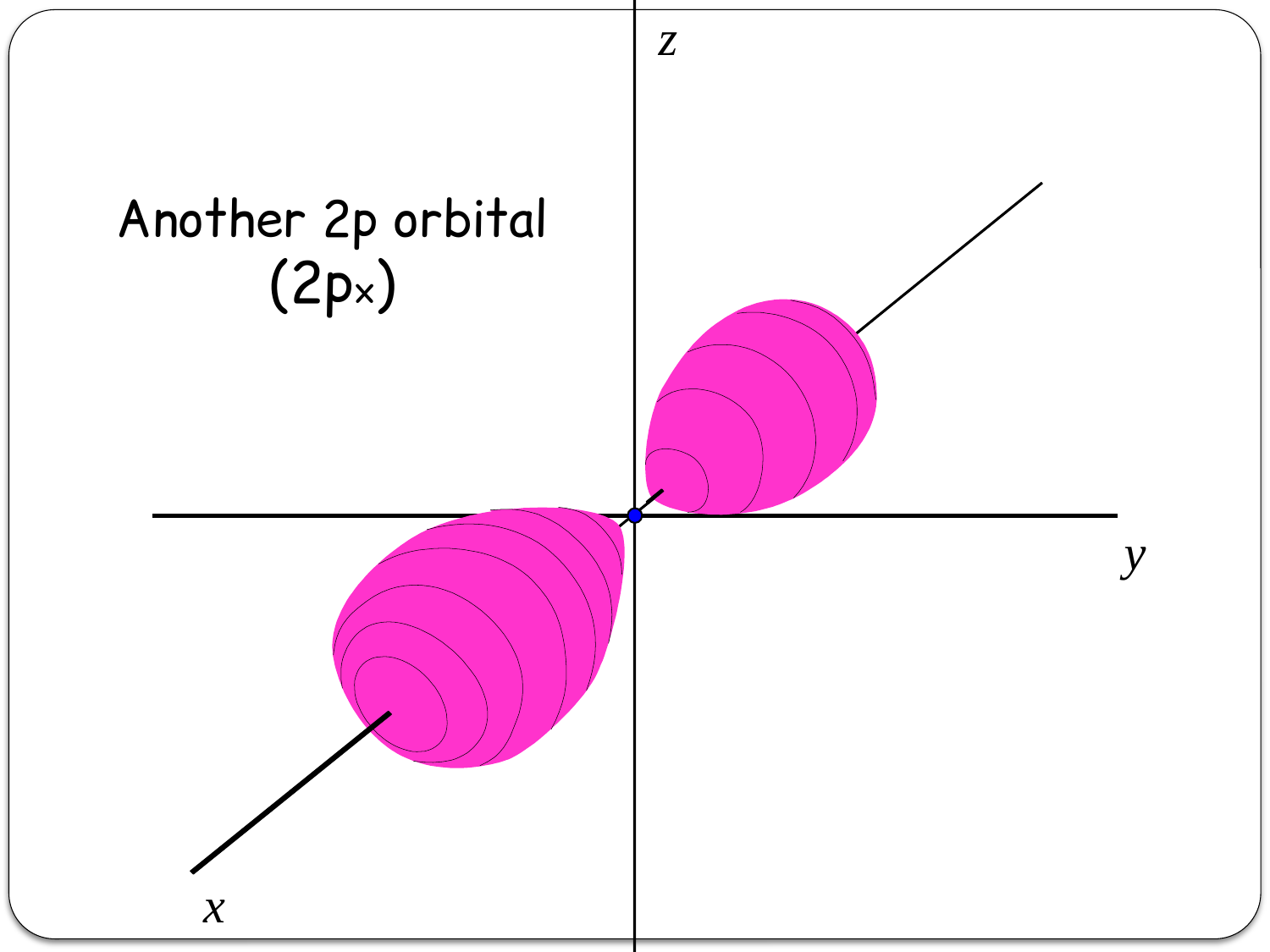

z
Another 2p orbital
(2px)

y

x